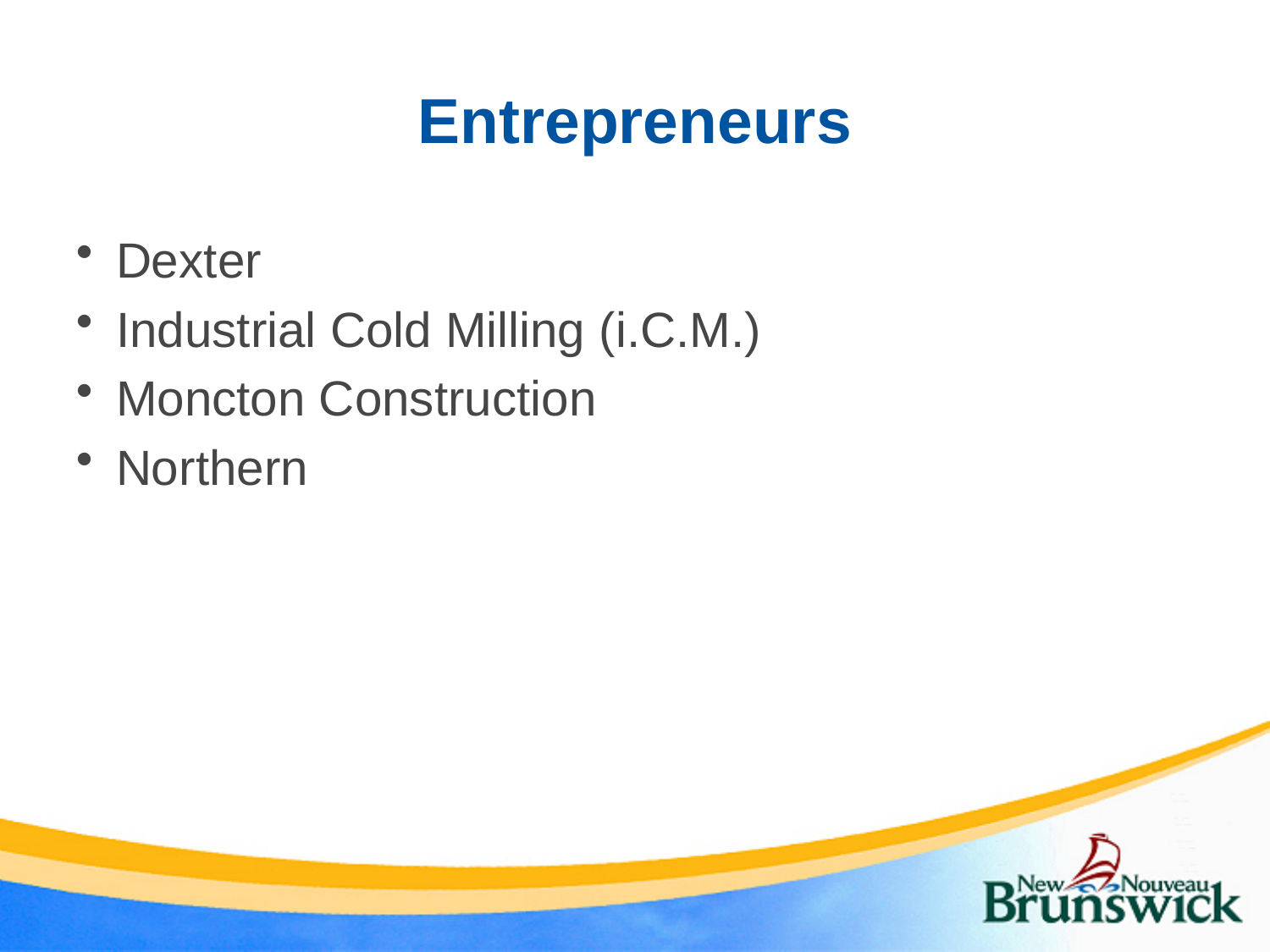

Entrepreneurs
Dexter
Industrial Cold Milling (i.C.M.)
Moncton Construction
Northern